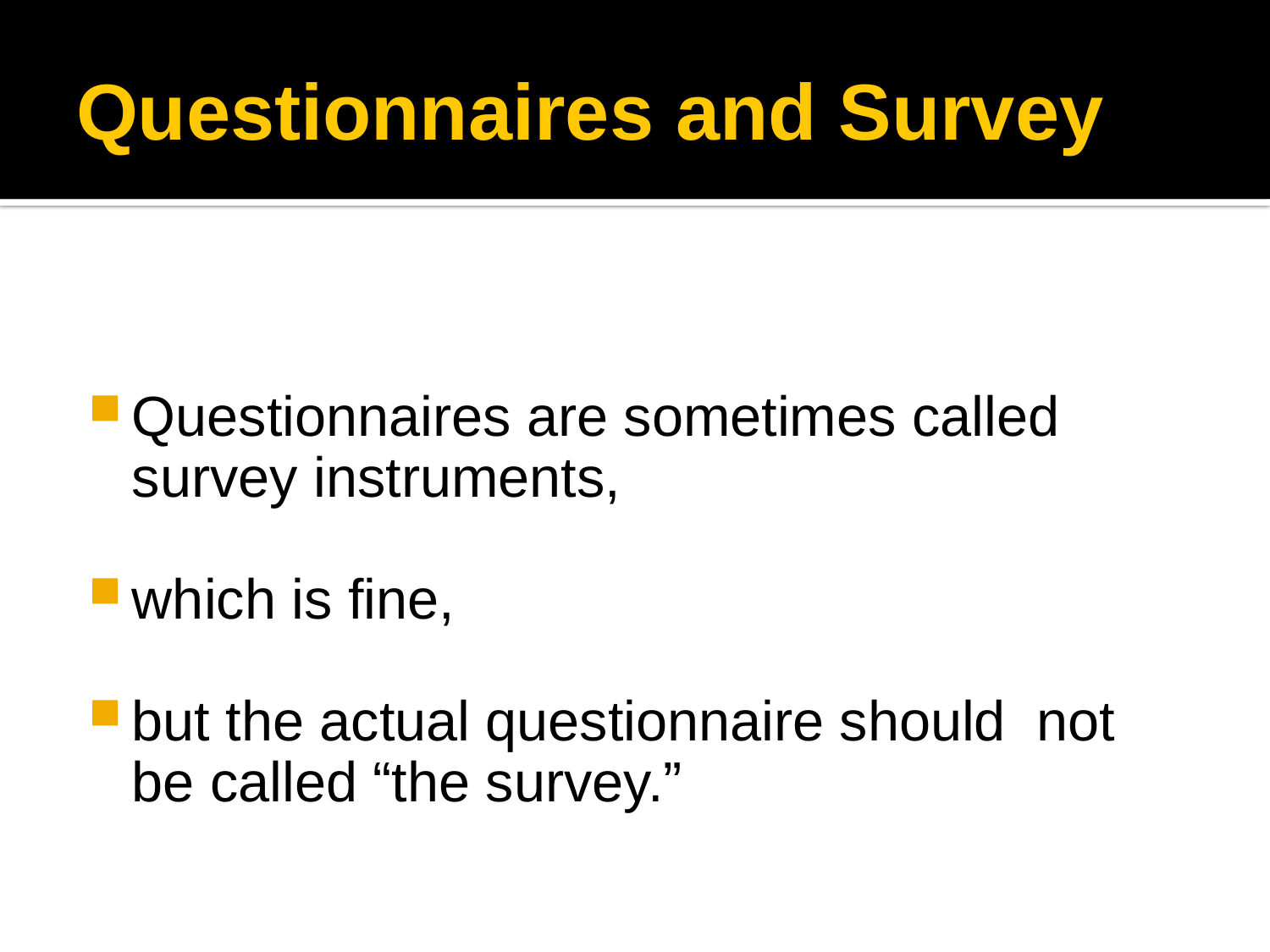

# Questionnaires and Survey

Questionnaires are sometimes called survey instruments,

which is fine,

but the actual questionnaire should  not be called “the survey.”